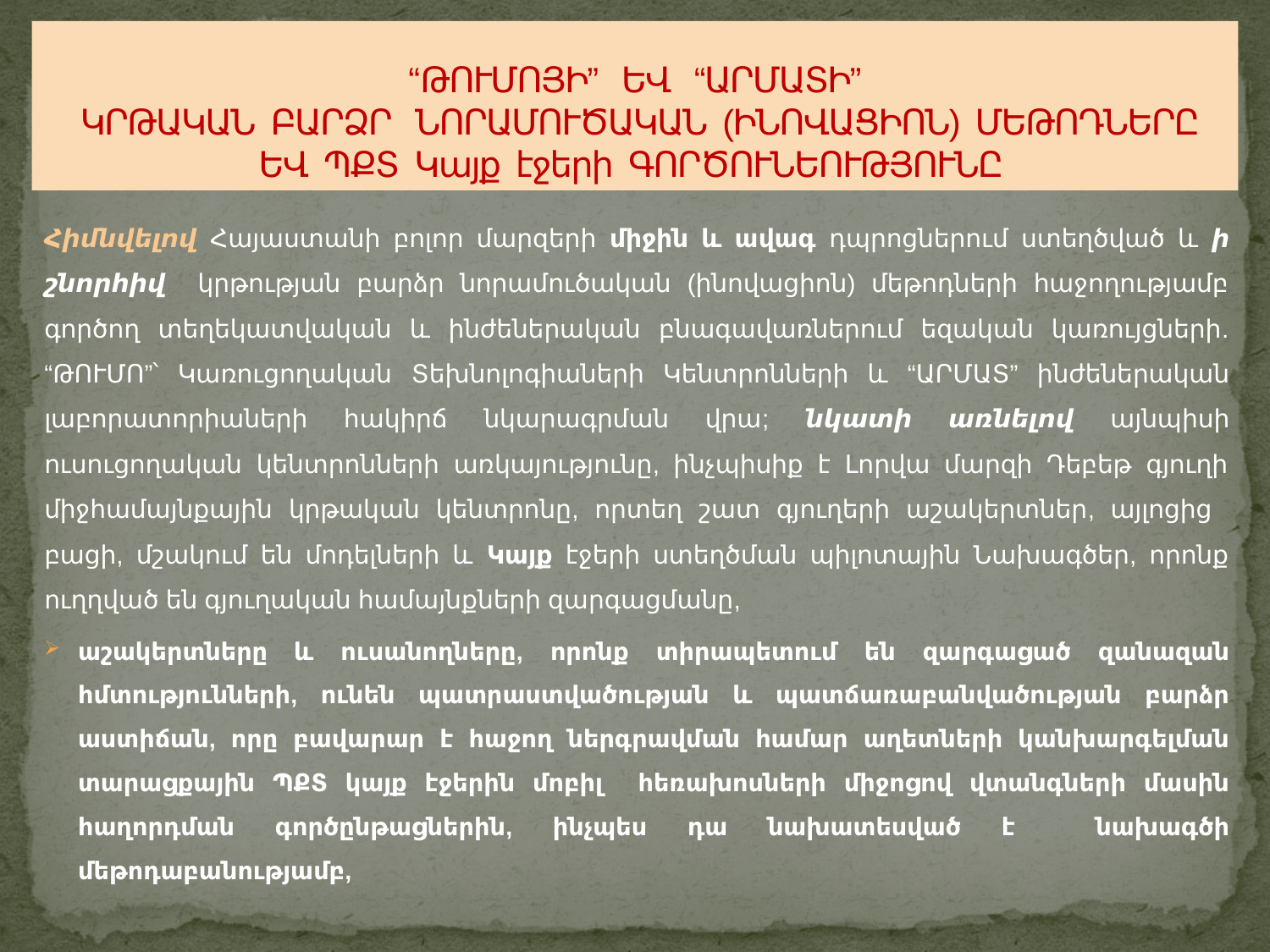

# “ԹՈՒՄՈՅԻ”   ԵՎ   “ԱՐՄԱՏԻ” ԿՐԹԱԿԱՆ  ԲԱՐՁՐ   ՆՈՐԱՄՈՒԾԱԿԱՆ  (ԻՆՈՎԱՑԻՈՆ)  ՄԵԹՈԴՆԵՐԸ  ԵՎ  ՊՔՏ  Կայք  էջերի  ԳՈՐԾՈՒՆԵՈՒԹՅՈՒՆԸ
Հիմնվելով Հայաստանի բոլոր մարզերի միջին և ավագ դպրոցներում ստեղծված և ի շնորհիվ  կրթության բարձր նորամուծական (ինովացիոն) մեթոդների հաջողությամբ գործող տեղեկատվական և ինժեներական բնագավառներում եզական կառույցների. “ԹՈՒՄՈ”՝ Կառուցողական Տեխնոլոգիաների Կենտրոնների և “ԱՐՄԱՏ” ինժեներական լաբորատորիաների հակիրճ նկարագրման վրա; նկատի առնելով այնպիսի ուսուցողական կենտրոնների առկայությունը, ինչպիսիք է Լորվա մարզի Դեբեթ գյուղի միջհամայնքային կրթական կենտրոնը, որտեղ շատ գյուղերի աշակերտներ, այլոցից  բացի, մշակում են մոդելների և Կայք էջերի ստեղծման պիլոտային Նախագծեր, որոնք ուղղված են գյուղական համայնքների զարգացմանը,
աշակերտները և ուսանողները, որոնք տիրապետում են զարգացած զանազան հմտությունների, ունեն պատրաստվածության և պատճառաբանվածության բարձր աստիճան, որը բավարար է հաջող ներգրավման համար աղետների կանխարգելման տարացքային ՊՔՏ կայք էջերին մոբիլ  հեռախոսների միջոցով վտանգների մասին հաղորդման գործընթացներին, ինչպես դա նախատեսված է  նախագծի մեթոդաբանությամբ,